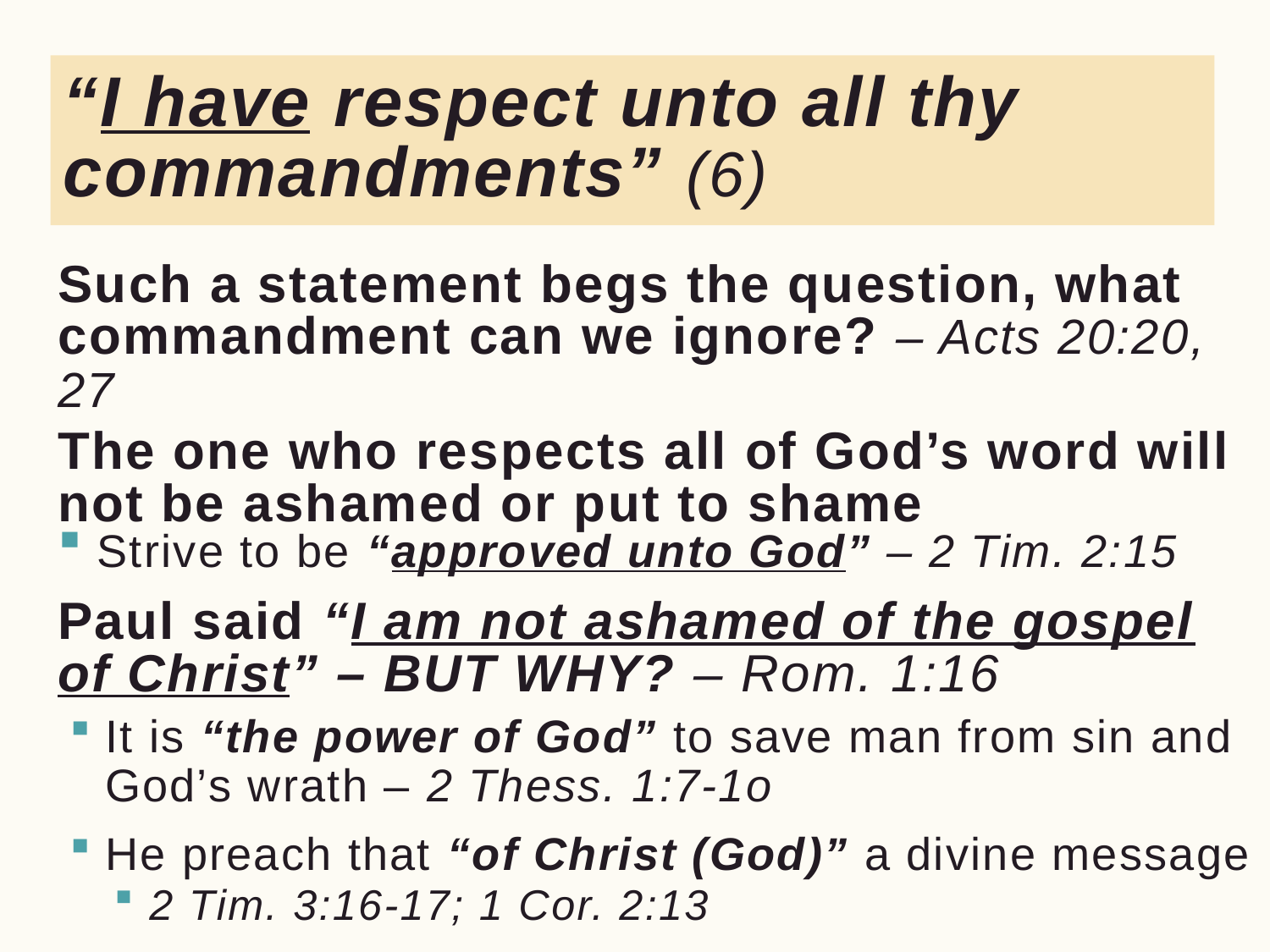

# “I have respect unto all thy commandments” (6)
Such a statement begs the question, what commandment can we ignore? – Acts 20:20, 27
The one who respects all of God’s word will not be ashamed or put to shame
 Strive to be “approved unto God” – 2 Tim. 2:15
Paul said “I am not ashamed of the gospel of Christ” – BUT WHY? – Rom. 1:16
It is “the power of God” to save man from sin and God’s wrath – 2 Thess. 1:7-1o
He preach that “of Christ (God)” a divine message
2 Tim. 3:16-17; 1 Cor. 2:13

5